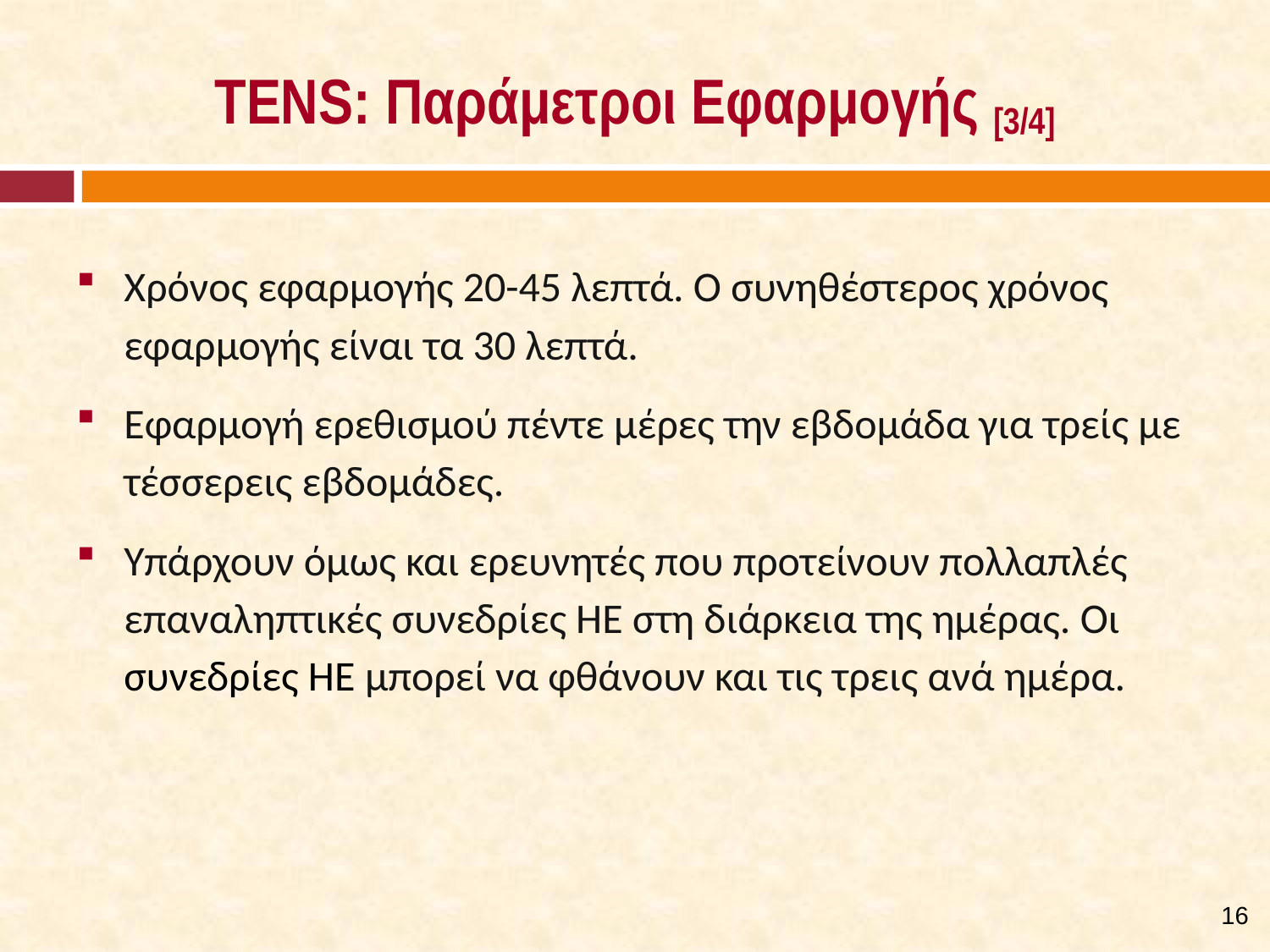

# ΤENS: Παράμετροι Εφαρμογής [3/4]
Χρόνος εφαρμογής 20-45 λεπτά. Ο συνηθέστερος χρόνος εφαρμογής είναι τα 30 λεπτά.
Εφαρμογή ερεθισμού πέντε μέρες την εβδομάδα για τρείς με τέσσερεις εβδομάδες.
Υπάρχουν όμως και ερευνητές που προτείνουν πολλαπλές επαναληπτικές συνεδρίες ΗΕ στη διάρκεια της ημέρας. Οι συνεδρίες ΗΕ μπορεί να φθάνουν και τις τρεις ανά ημέρα.
16